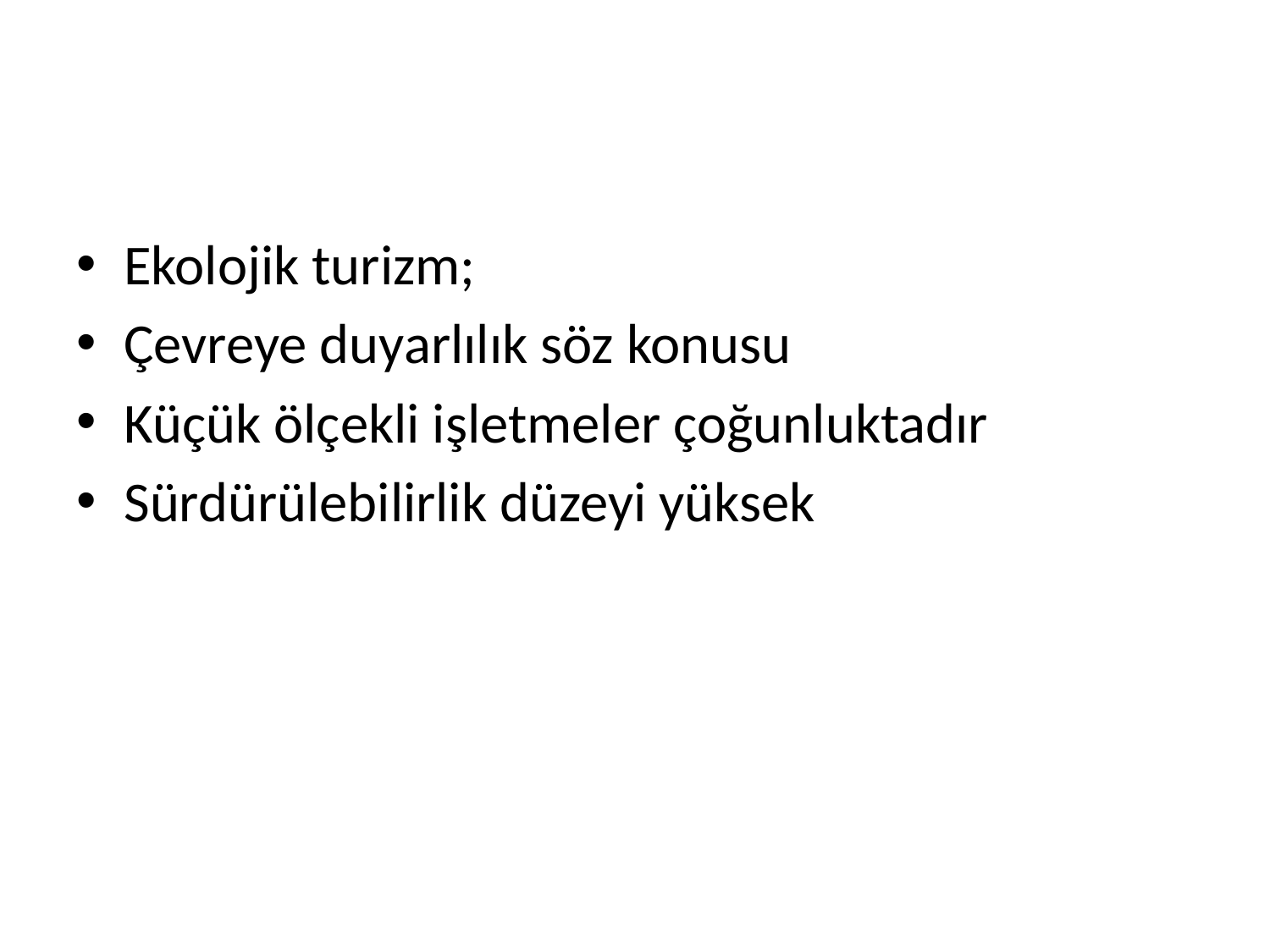

#
Ekolojik turizm;
Çevreye duyarlılık söz konusu
Küçük ölçekli işletmeler çoğunluktadır
Sürdürülebilirlik düzeyi yüksek